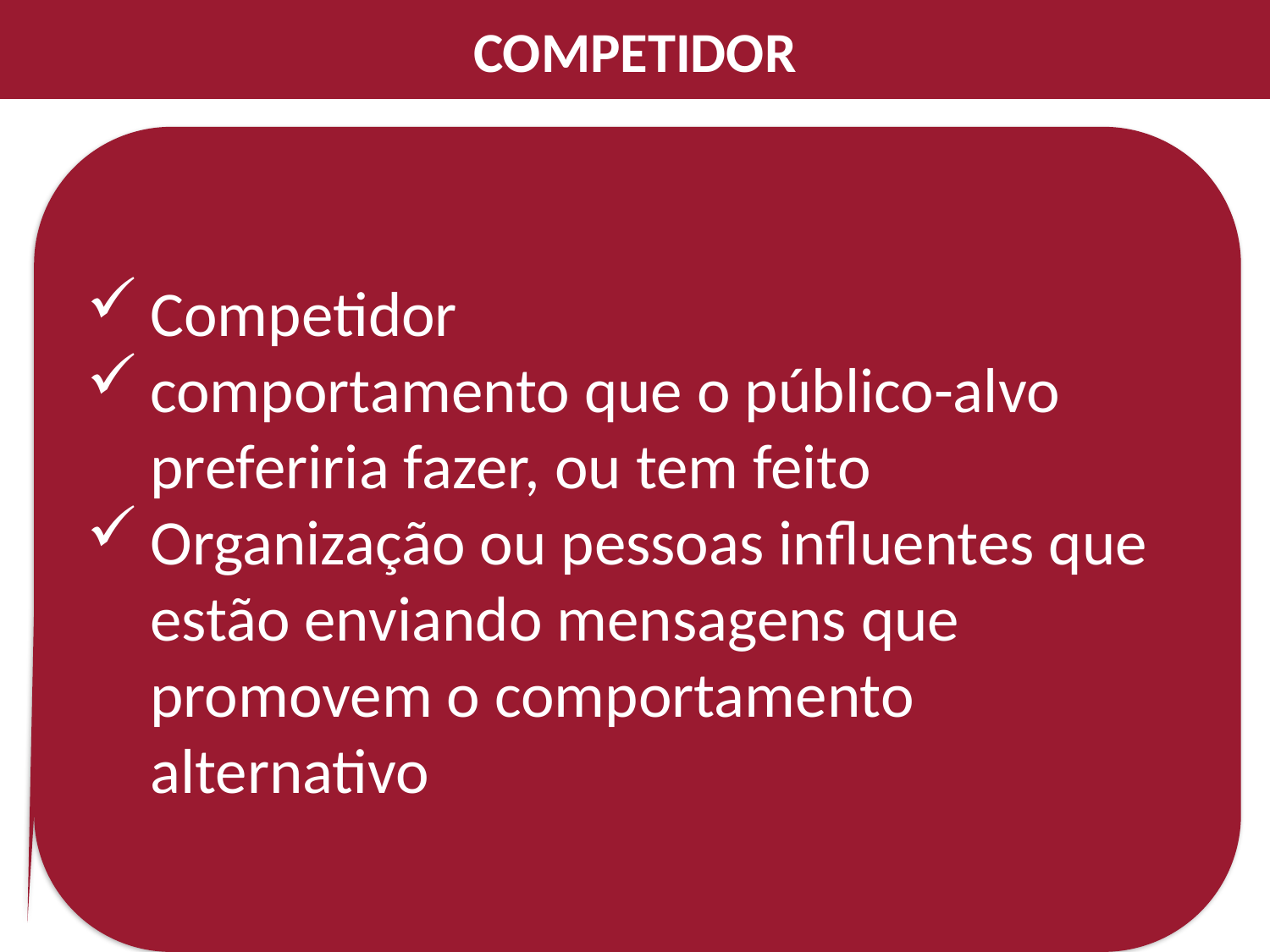

# COMPETIDOR
Competidor
comportamento que o público-alvo preferiria fazer, ou tem feito
Organização ou pessoas influentes que estão enviando mensagens que promovem o comportamento alternativo